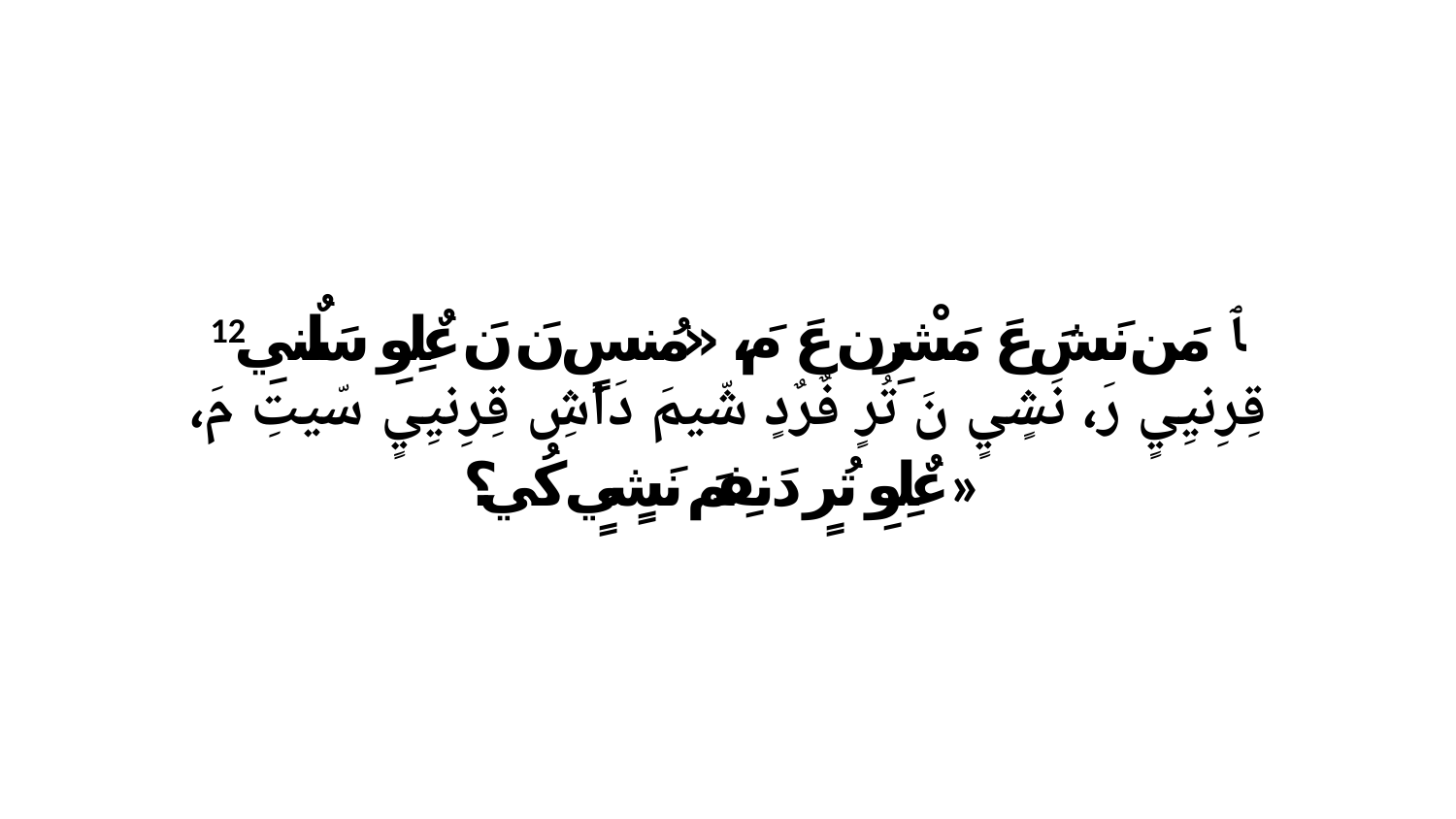

12 ﭑ مَن نَشَ عَ مَشْرِن عَ مَ، «مُنسٍ نَ نَ عٌلِوِ سَلٌنيِ قِرِنيِيٍ رَ، نَشٍيٍ نَ تُرٍ فٌرٌدٍ شّيمَ دَاشِ قِرِنيِيٍ سّيتِ مَ، عٌلِوِ تُرٍ دَنفِمَ نَشٍيٍ كُي؟»